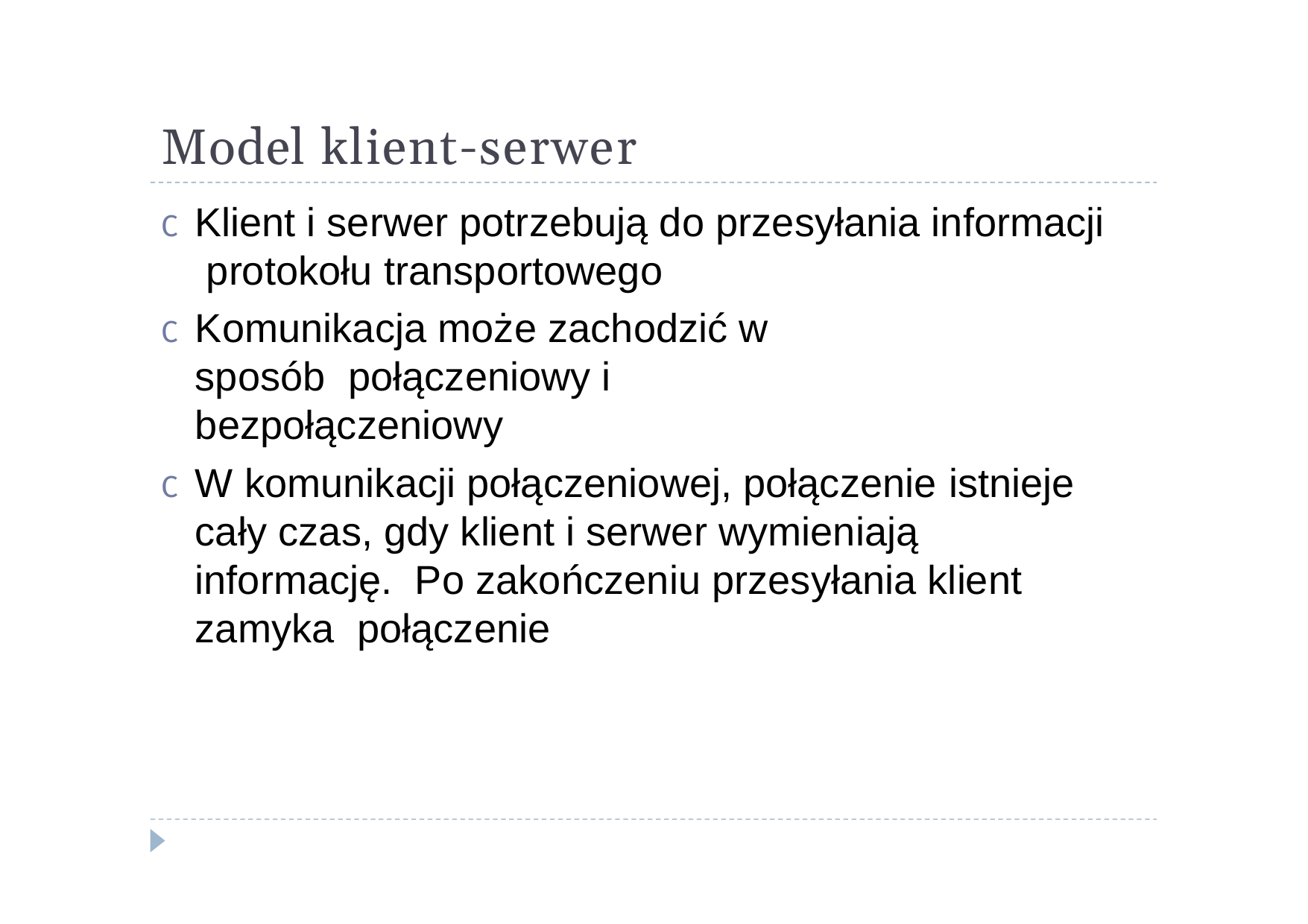

# Model klient-serwer

C	Klient i serwer potrzebują do przesyłania informacji  protokołu transportowego
C	Komunikacja może zachodzić w sposób  połączeniowy i bezpołączeniowy
C	W komunikacji połączeniowej, połączenie istnieje  cały czas, gdy klient i serwer wymieniają informację.  Po zakończeniu przesyłania klient zamyka  połączenie